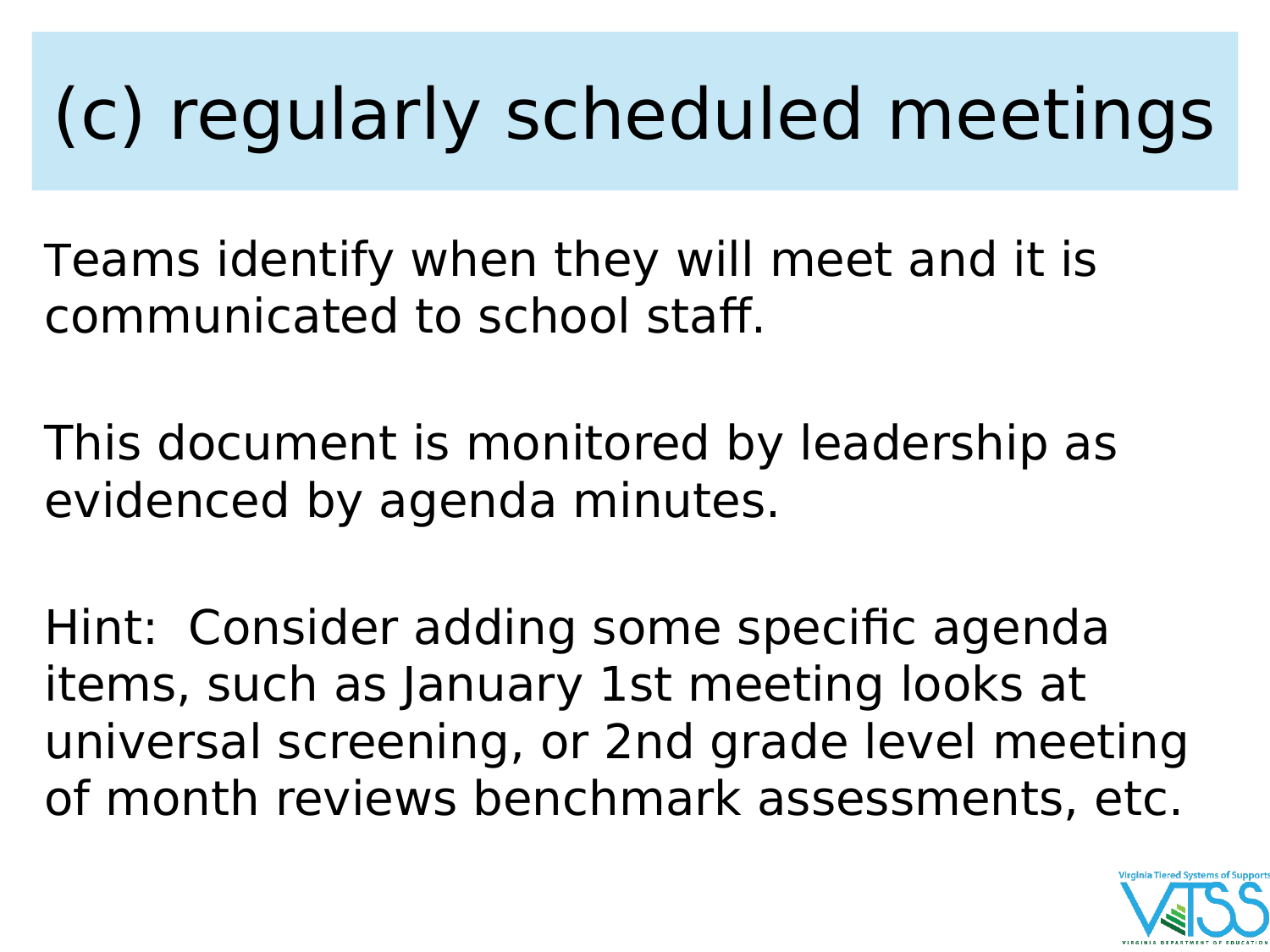

# (c) regularly scheduled meetings
Teams identify when they will meet and it is communicated to school staff.

This document is monitored by leadership as evidenced by agenda minutes.

Hint:  Consider adding some specific agenda items, such as January 1st meeting looks at universal screening, or 2nd grade level meeting of month reviews benchmark assessments, etc.